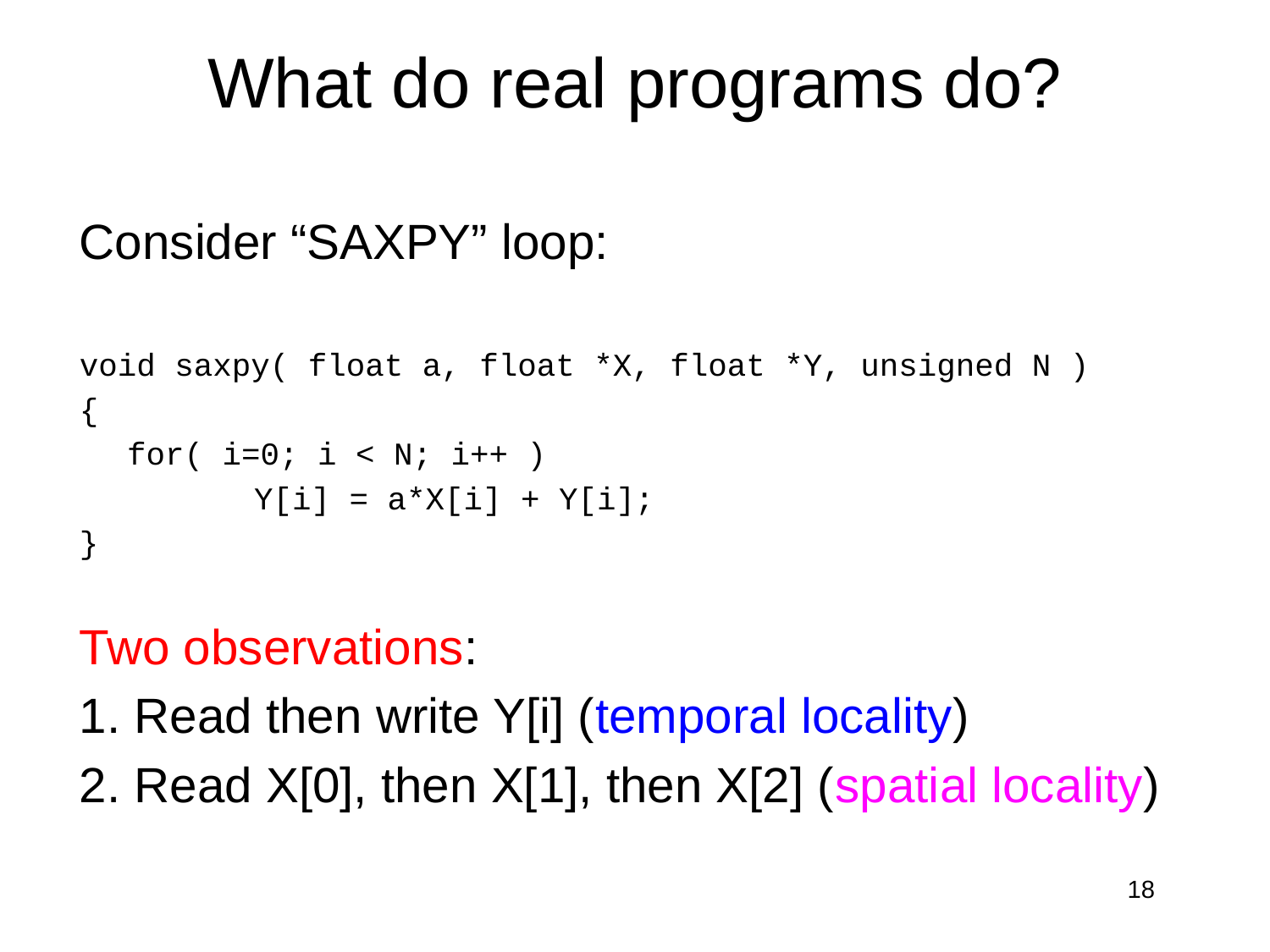

# What do real programs do?
Consider “SAXPY” loop:

void saxpy( float a, float *X, float *Y, unsigned N )
{
	for( i=0; i < N; i++ )
		Y[i] = a*X[i] + Y[i];
}

Two observations:
1. Read then write Y[i] (temporal locality)
2. Read X[0], then X[1], then X[2] (spatial locality)

18